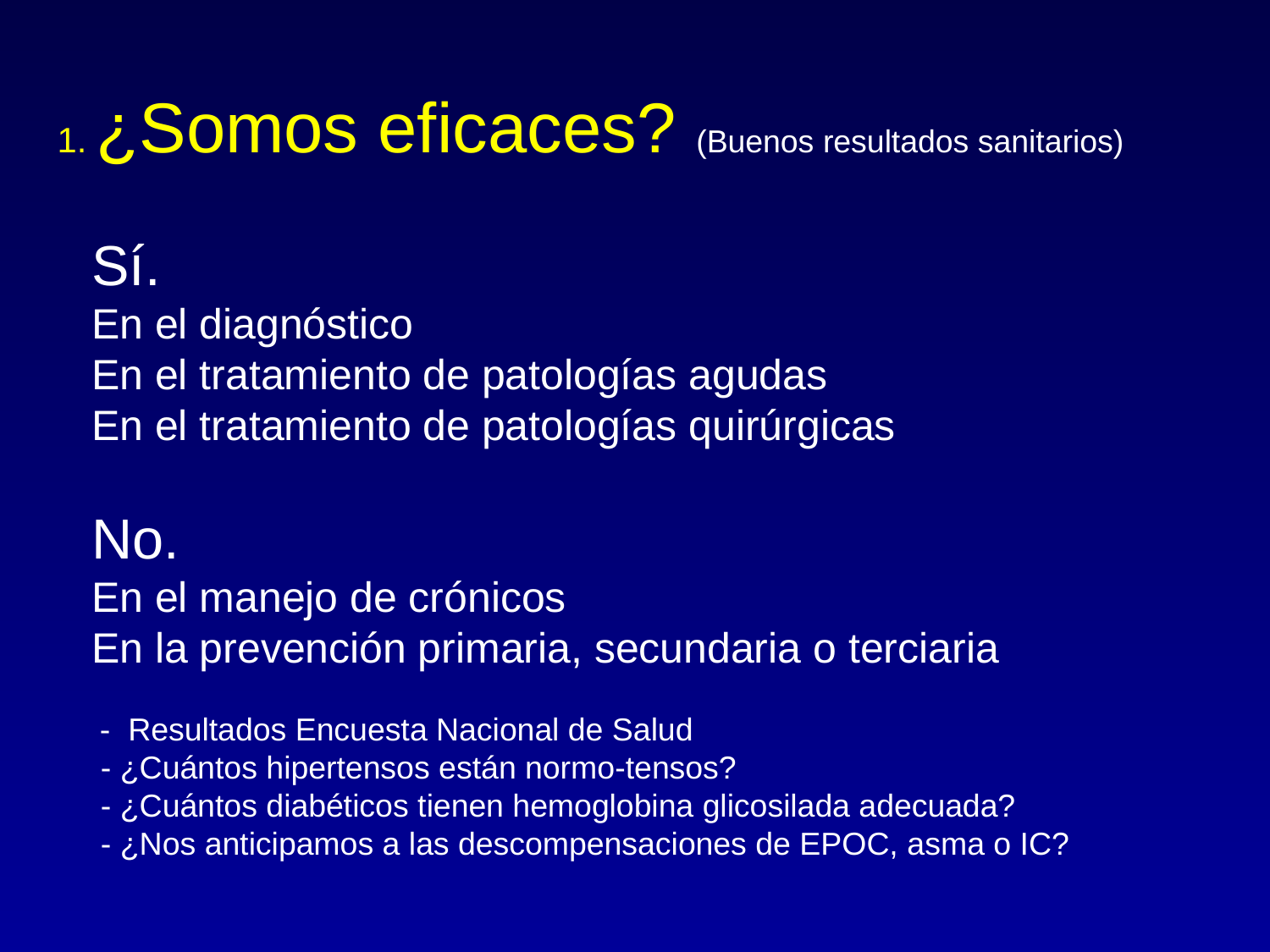

1. ¿Somos eficaces? (Buenos resultados sanitarios)

Sí.
En el diagnóstico
En el tratamiento de patologías agudas
En el tratamiento de patologías quirúrgicas
No.
En el manejo de crónicos
En la prevención primaria, secundaria o terciaria

  -  Resultados Encuesta Nacional de Salud
 - ¿Cuántos hipertensos están normo-tensos?
 - ¿Cuántos diabéticos tienen hemoglobina glicosilada adecuada?
 - ¿Nos anticipamos a las descompensaciones de EPOC, asma o IC?